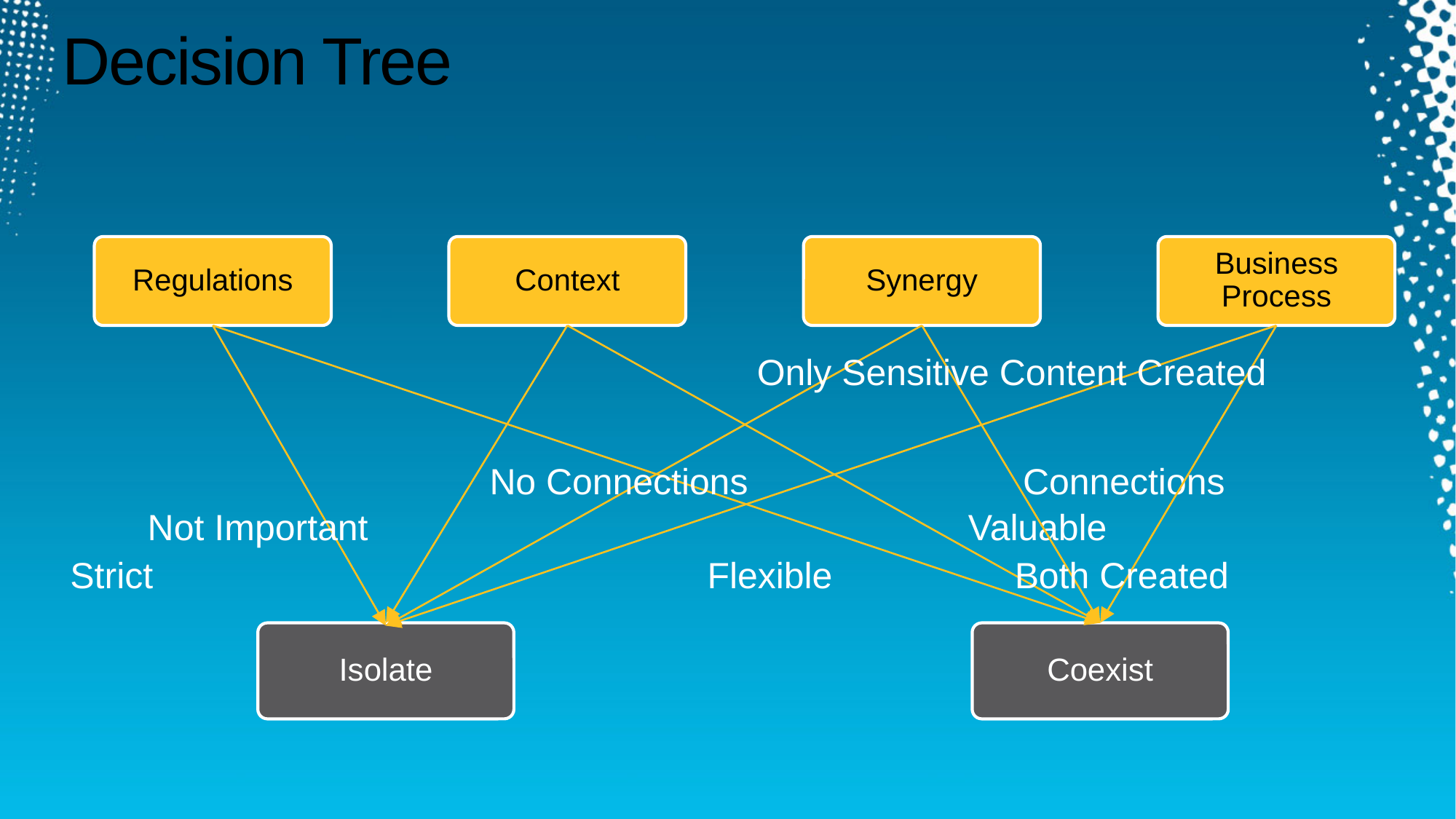

# Decision Tree

Regulations

Context

Synergy

Business Process
Strict
Flexible
No Connections
Connections
Only Sensitive Content Created
Both Created
Not Important
Valuable

Isolate

Coexist